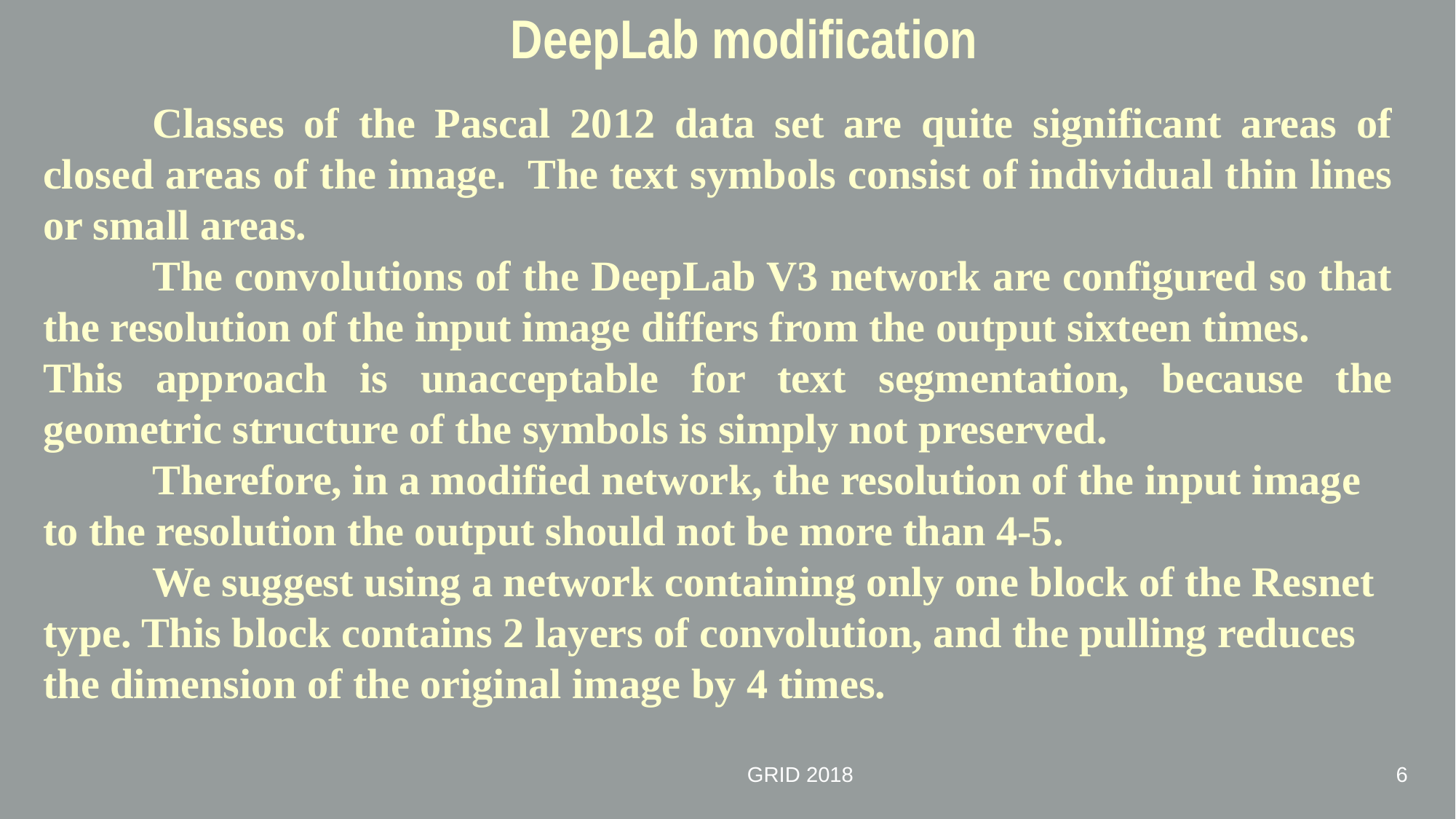

# DeepLab modification
	Classes of the Pascal 2012 data set are quite significant areas of closed areas of the image.  The text symbols consist of individual thin lines or small areas.
	The convolutions of the DeepLab V3 network are configured so that the resolution of the input image differs from the output sixteen times.
This approach is unacceptable for text segmentation, because the geometric structure of the symbols is simply not preserved.
	Therefore, in a modified network, the resolution of the input image to the resolution the output should not be more than 4-5.
	We suggest using a network containing only one block of the Resnet type. This block contains 2 layers of convolution, and the pulling reduces the dimension of the original image by 4 times.

GRID 2018
6